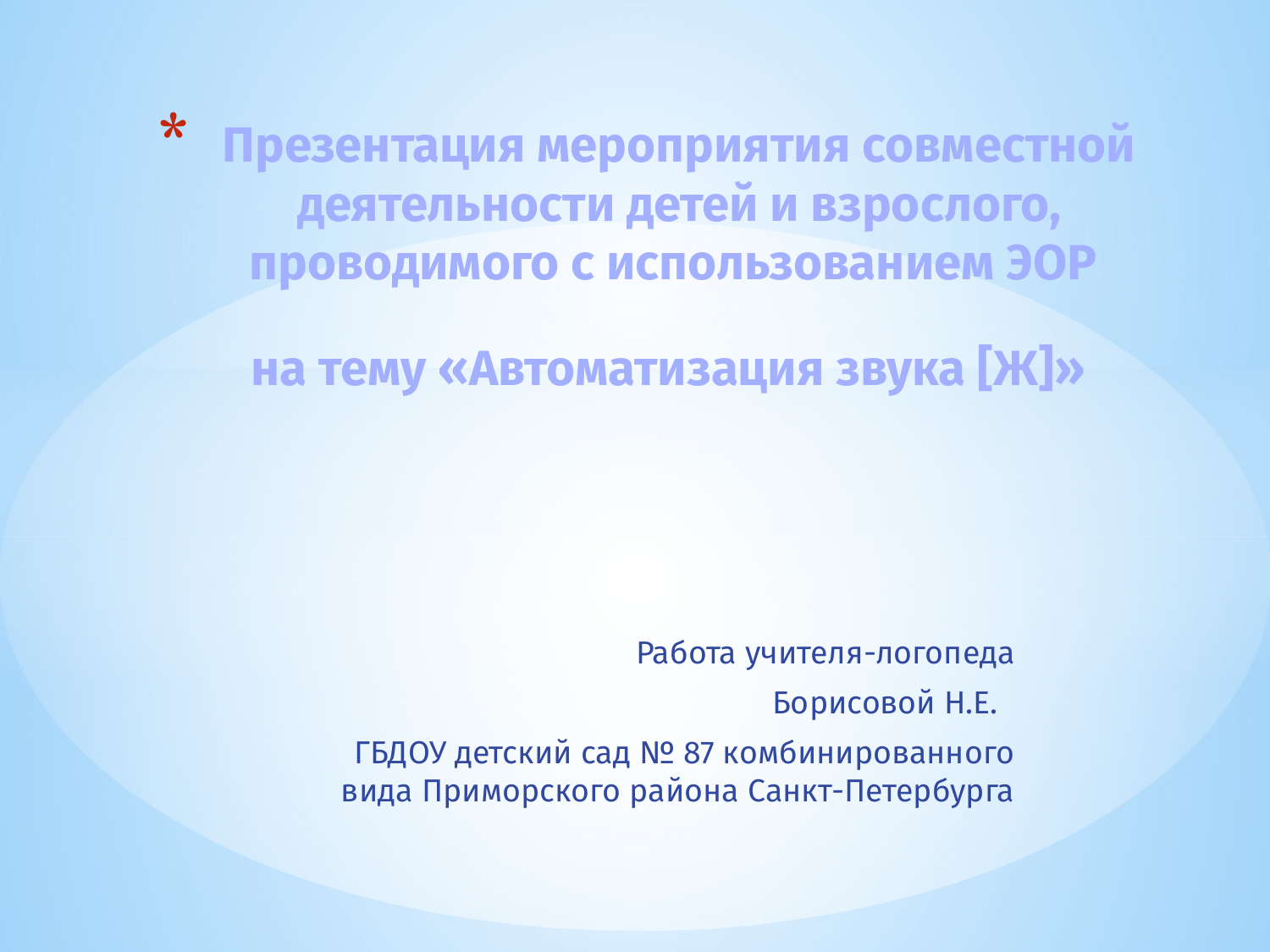

# Презентация мероприятия совместной деятельности детей и взрослого, проводимого с использованием ЭОР на тему «Автоматизация звука [Ж]»
 Работа учителя-логопеда
Борисовой Н.Е.
  ГБДОУ детский сад № 87 комбинированного вида Приморского района Санкт-Петербурга